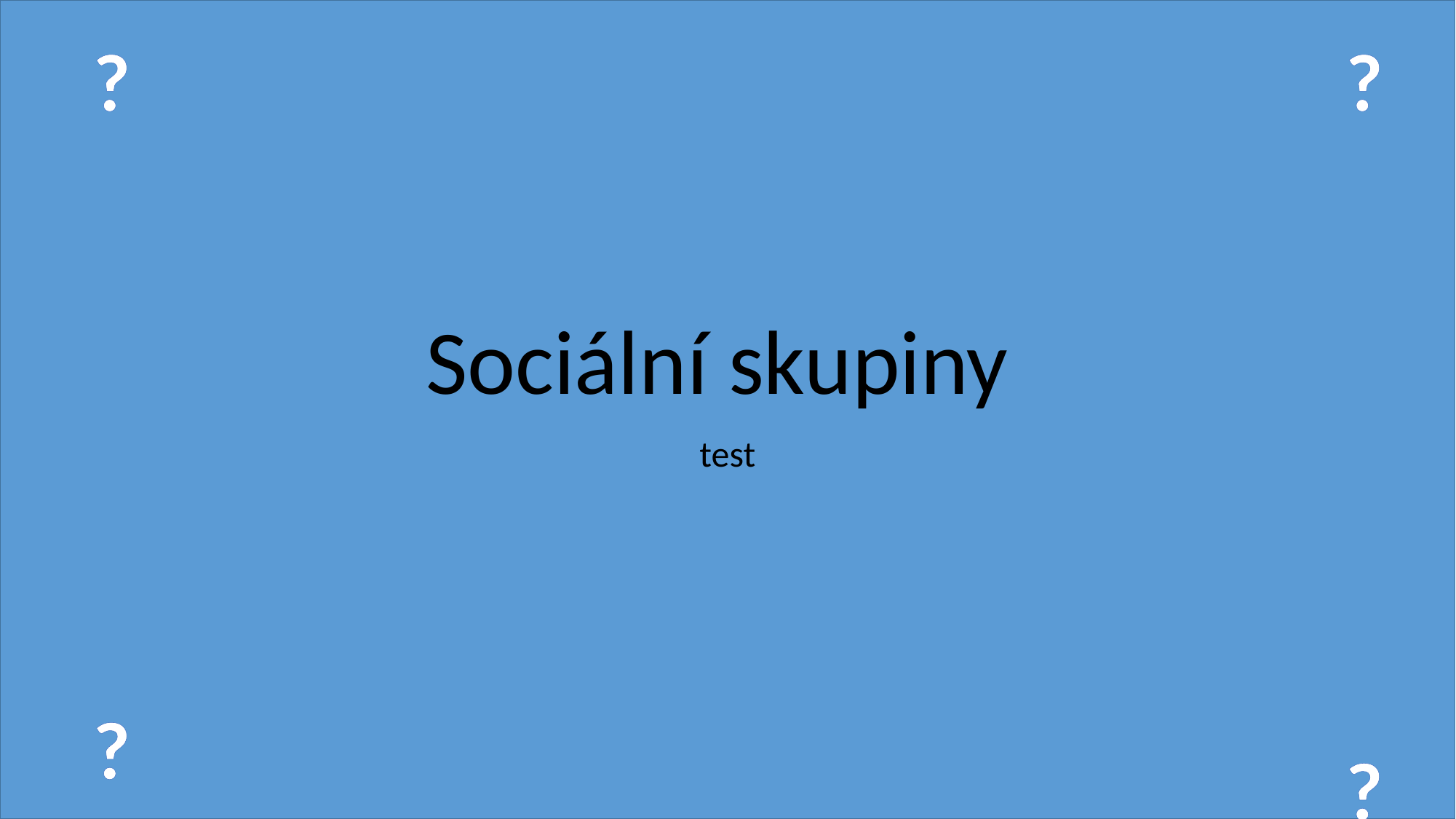

?
?
?
?
# Sociální skupiny
test